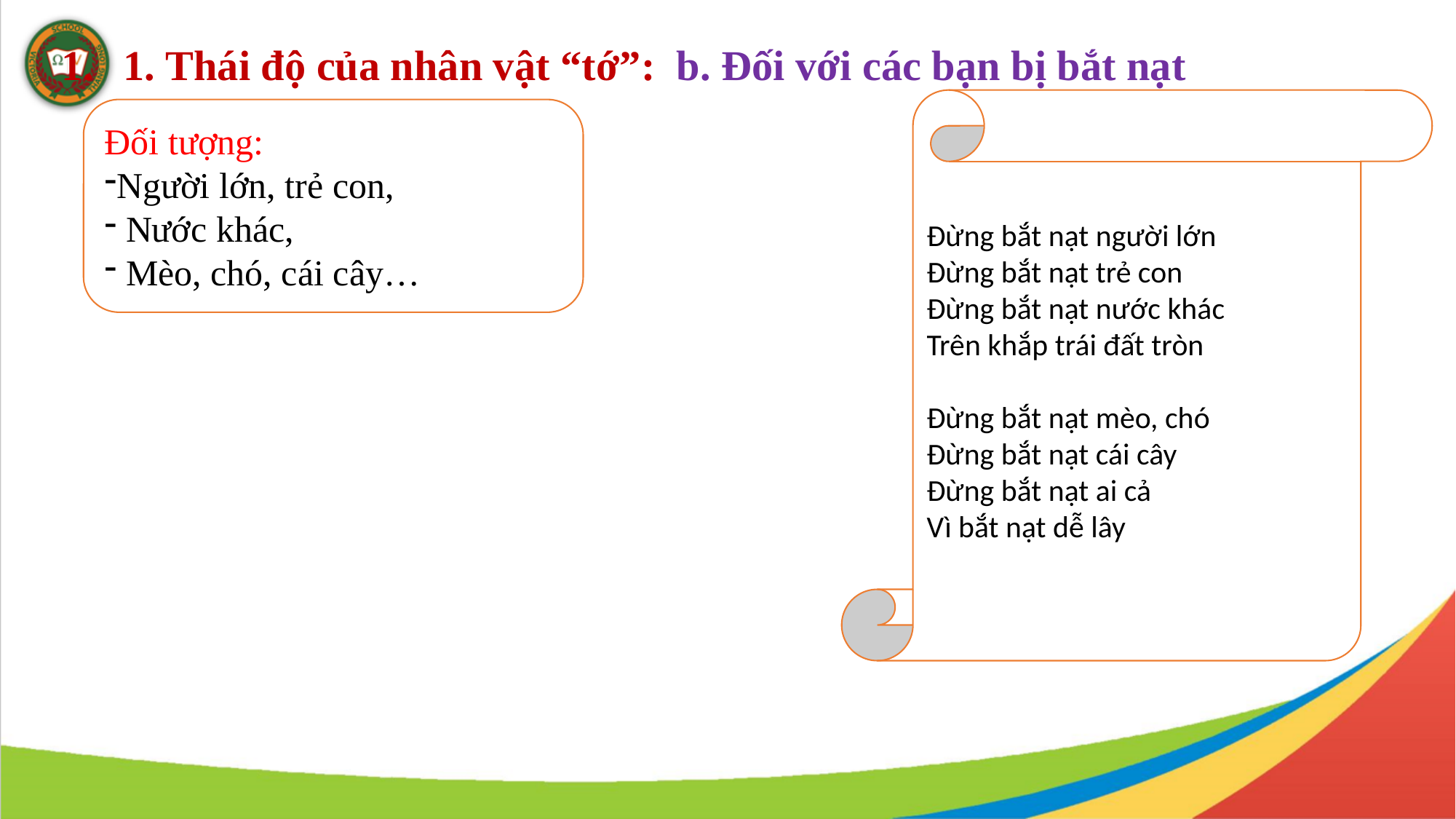

1. Thái độ của nhân vật “tớ”:  b. Đối với các bạn bị bắt nạt

Đối tượng:
Người lớn, trẻ con,
 Nước khác,
 Mèo, chó, cái cây…
Ở khổ thơ 5-6, tác giả chỉ ra đối tượng bị bắt nạt là những ai?
Đừng bắt nạt người lớn
Đừng bắt nạt trẻ con
Đừng bắt nạt nước khác
Trên khắp trái đất tròn

Đừng bắt nạt mèo, chó
Đừng bắt nạt cái cây
Đừng bắt nạt ai cả
Vì bắt nạt dễ lây